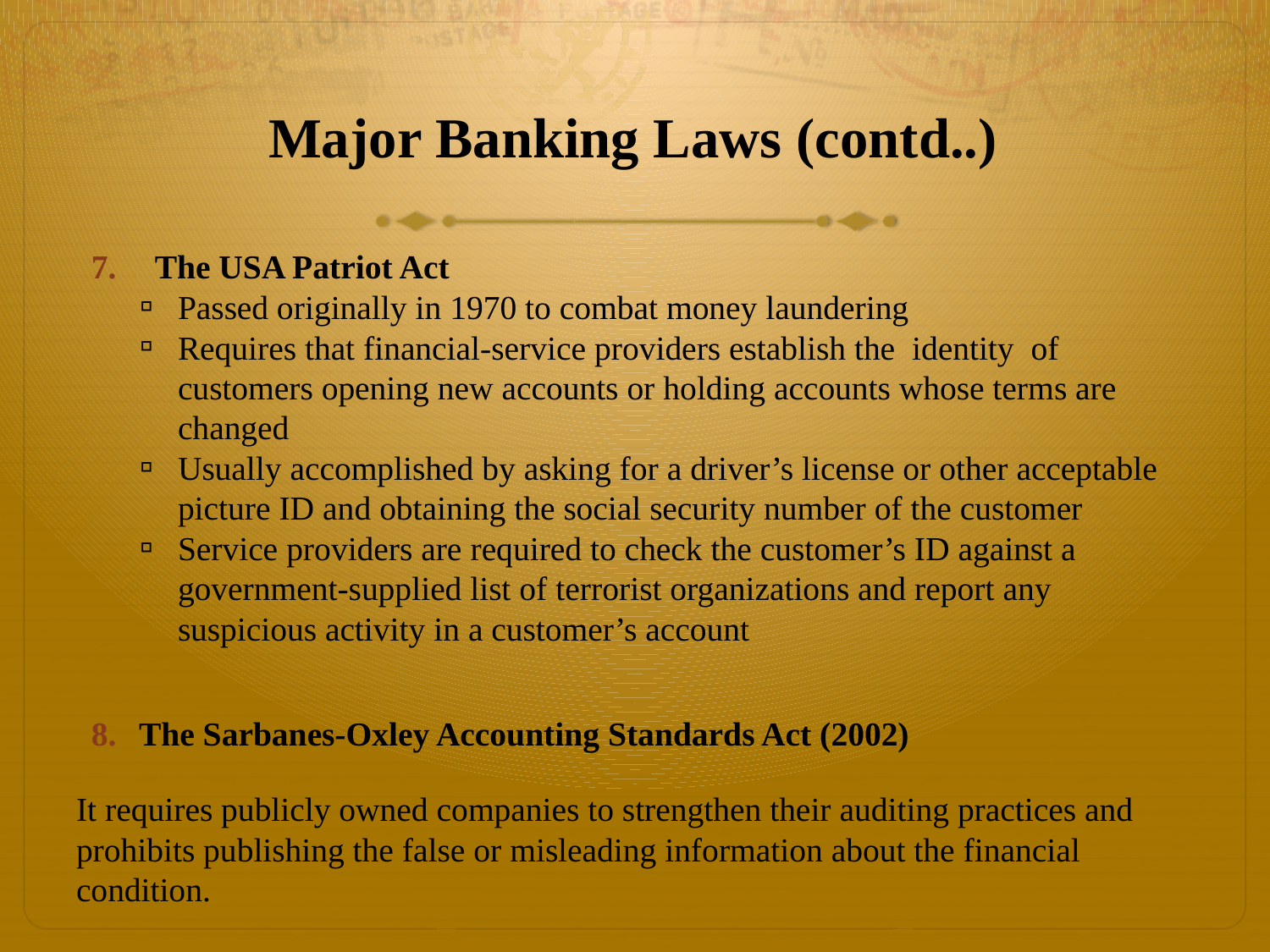

# Major Banking Laws (contd..)
The USA Patriot Act
Passed originally in 1970 to combat money laundering
Requires that financial-service providers establish the  identity  of customers opening new accounts or holding accounts whose terms are changed
Usually accomplished by asking for a driver’s license or other acceptable picture ID and obtaining the social security number of the customer
Service providers are required to check the customer’s ID against a government-supplied list of terrorist organizations and report any suspicious activity in a customer’s account

The Sarbanes-Oxley Accounting Standards Act (2002)
It requires publicly owned companies to strengthen their auditing practices and prohibits publishing the false or misleading information about the financial condition.